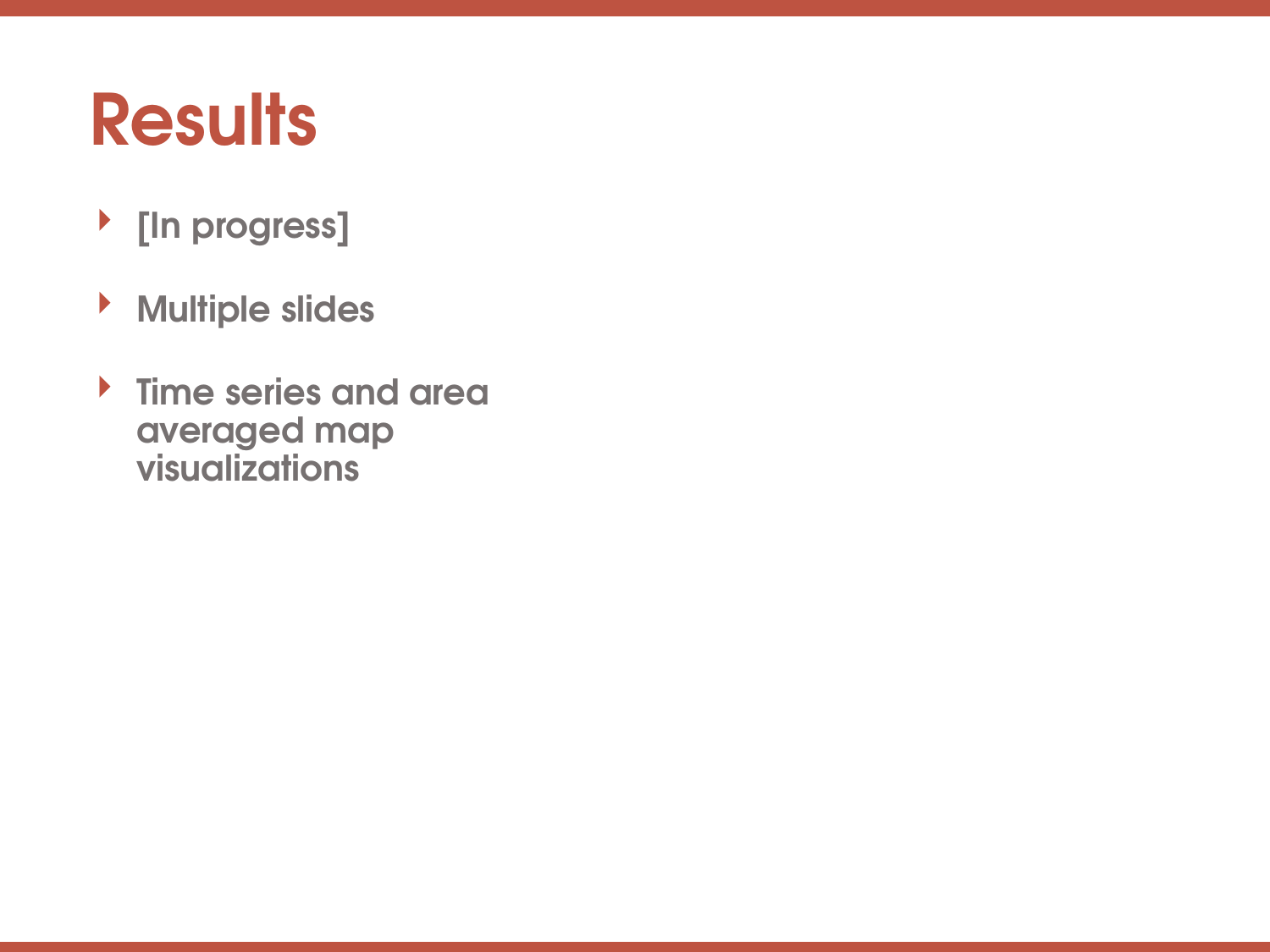

Results
[In progress]

Multiple slides

Time series and area averaged map visualizations